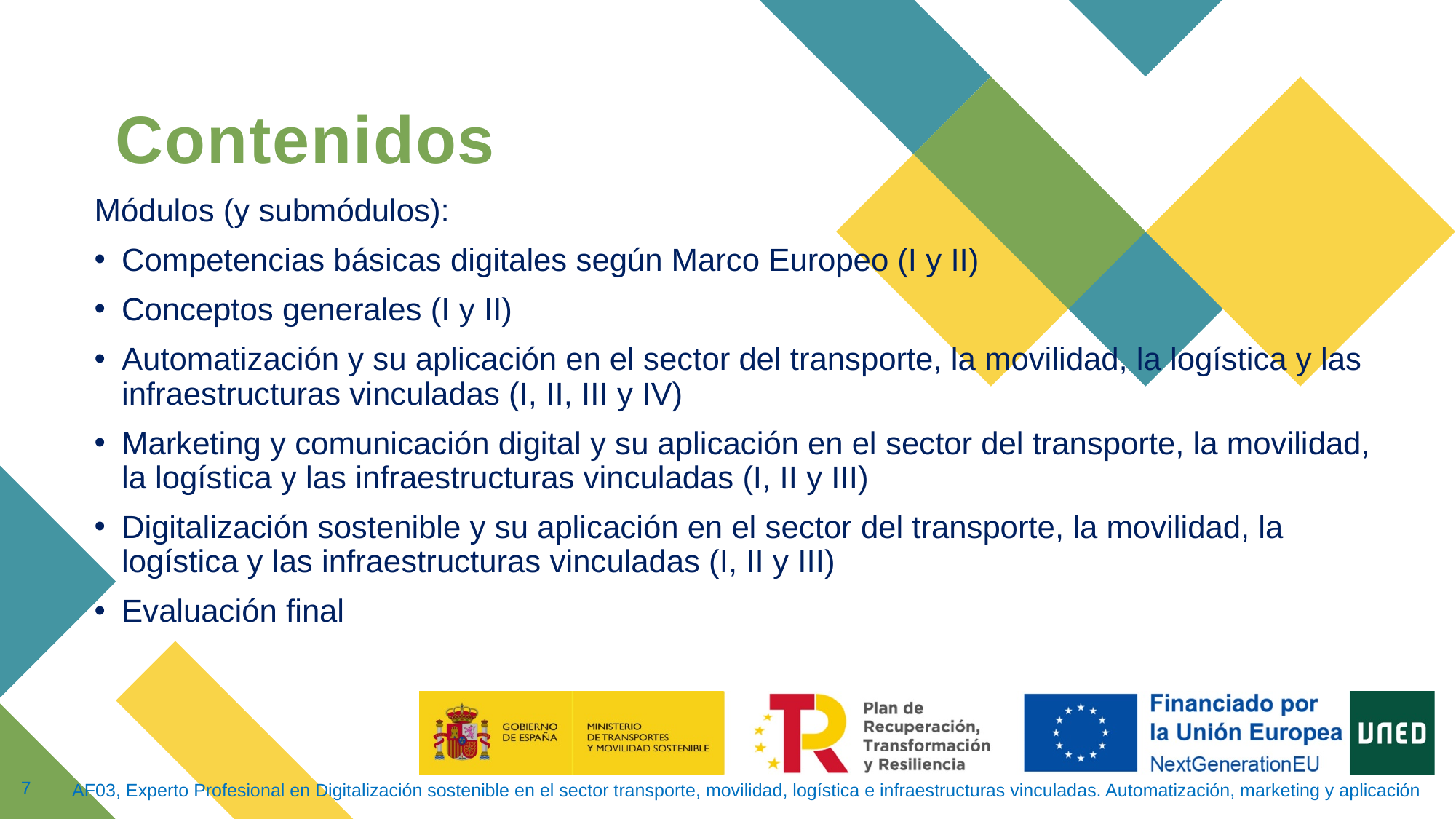

Contenidos
Módulos (y submódulos):
Competencias básicas digitales según Marco Europeo (I y II)
Conceptos generales (I y II)
Automatización y su aplicación en el sector del transporte, la movilidad, la logística y las infraestructuras vinculadas (I, II, III y IV)
Marketing y comunicación digital y su aplicación en el sector del transporte, la movilidad, la logística y las infraestructuras vinculadas (I, II y III)
Digitalización sostenible y su aplicación en el sector del transporte, la movilidad, la logística y las infraestructuras vinculadas (I, II y III)
Evaluación final
AF03, Experto Profesional en Digitalización sostenible en el sector transporte, movilidad, logística e infraestructuras vinculadas. Automatización, marketing y aplicación

7